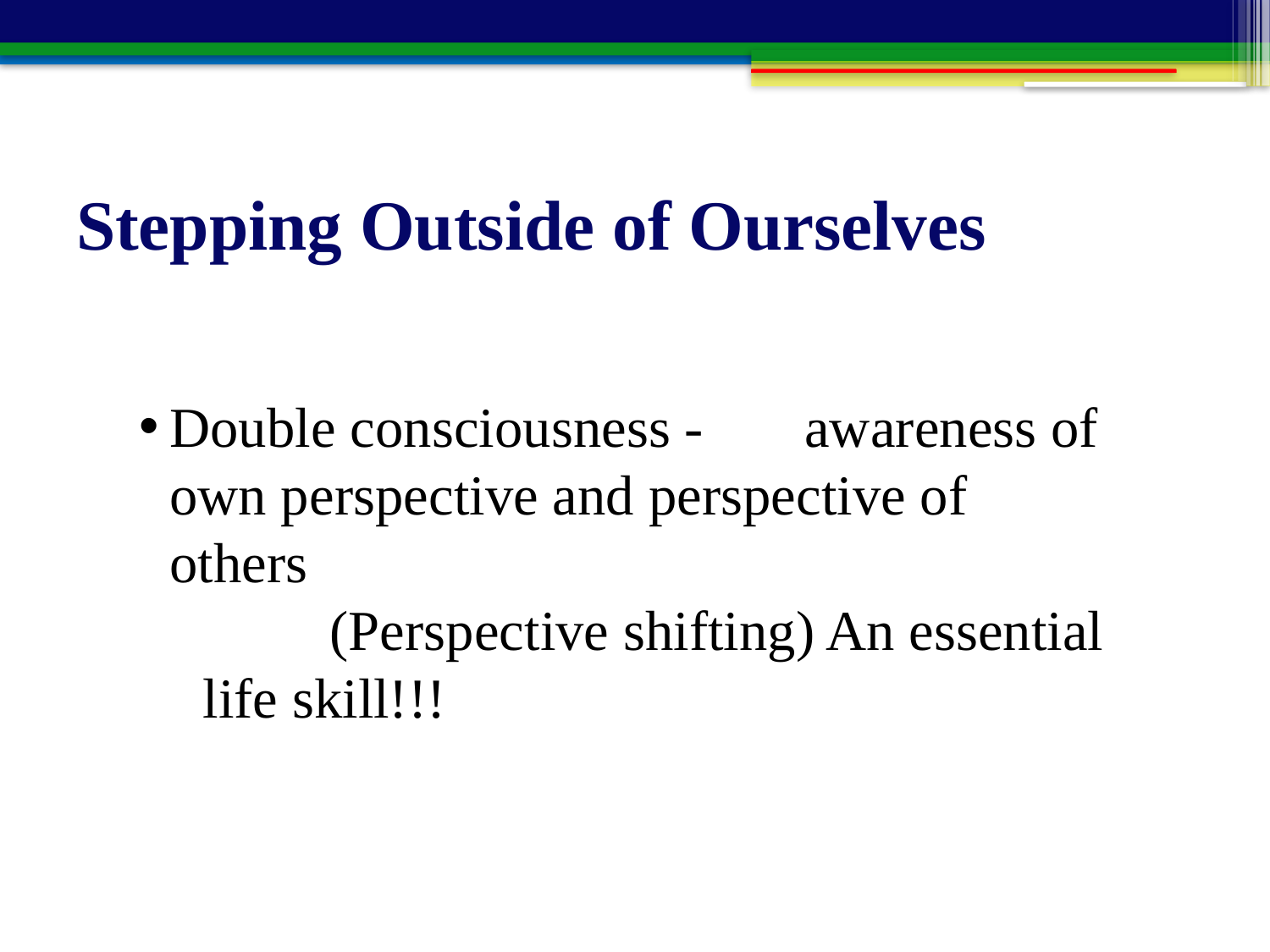

# Stepping Outside of Ourselves

Double consciousness -  	awareness of own perspective and perspective of others
	(Perspective shifting) An essential life skill!!!